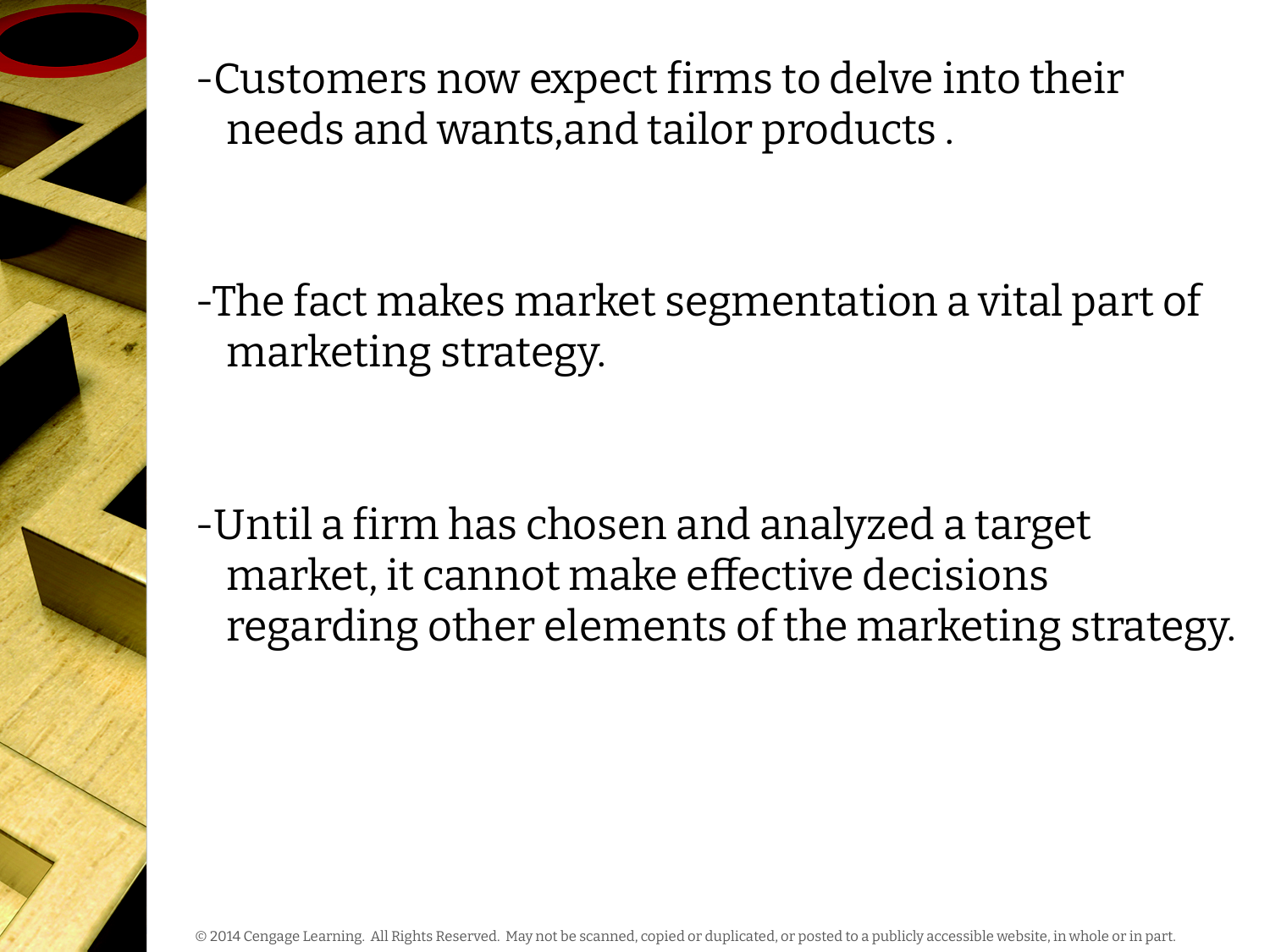

-Customers now expect firms to delve into their needs and wants,and tailor products .

-The fact makes market segmentation a vital part of marketing strategy.

-Until a firm has chosen and analyzed a target market, it cannot make effective decisions regarding other elements of the marketing strategy.